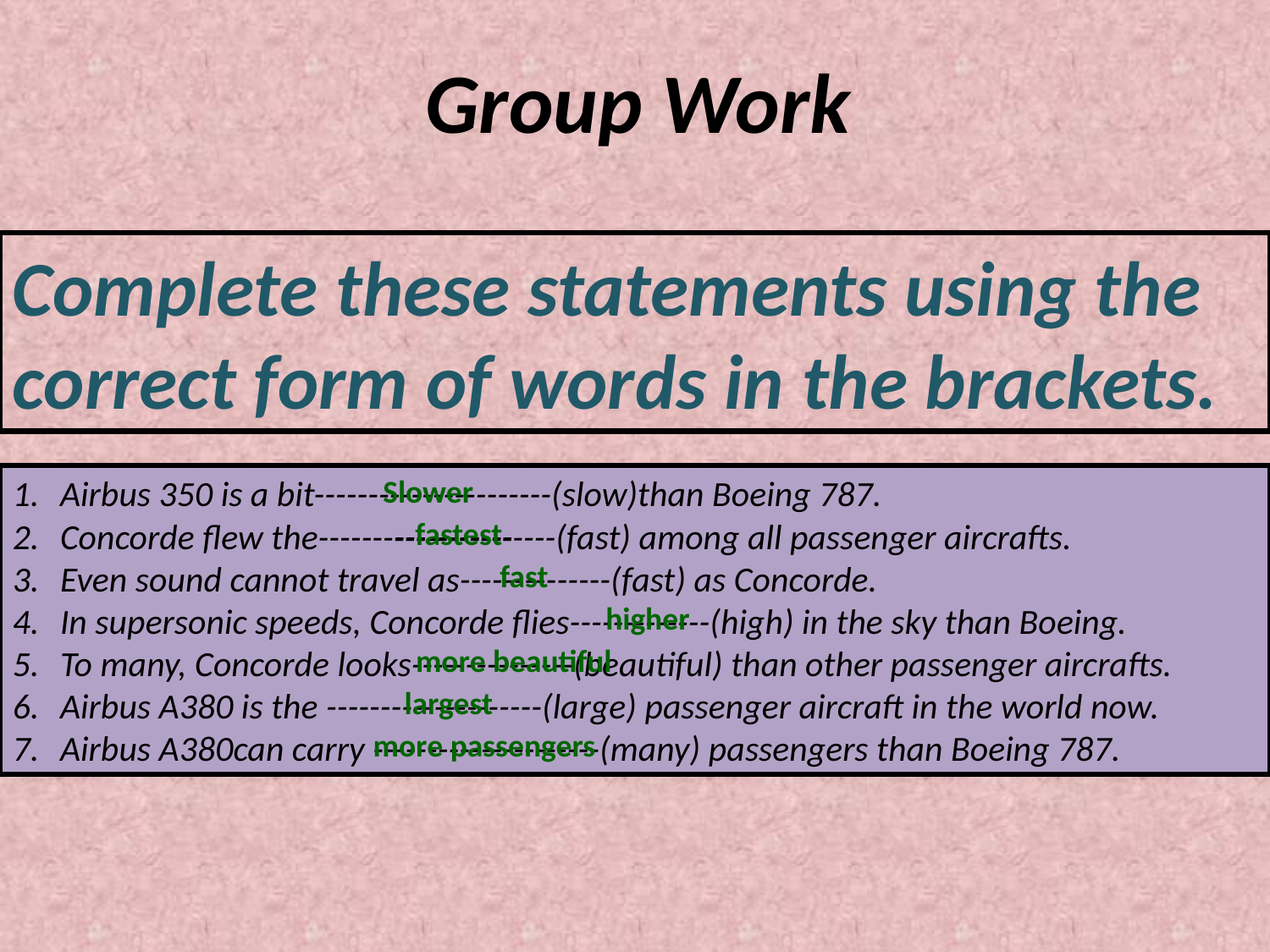

Group Work
Complete these statements using the correct form of words in the brackets.
Airbus 350 is a bit----------------------(slow)than Boeing 787.
Concorde flew the----------------------(fast) among all passenger aircrafts.
Even sound cannot travel as--------------(fast) as Concorde.
In supersonic speeds, Concorde flies-------------(high) in the sky than Boeing.
To many, Concorde looks---------------(beautiful) than other passenger aircrafts.
Airbus A380 is the --------------------(large) passenger aircraft in the world now.
Airbus A380can carry ---------------------(many) passengers than Boeing 787.
Slower
fastest
fast
higher
more beautiful
largest
more passengers